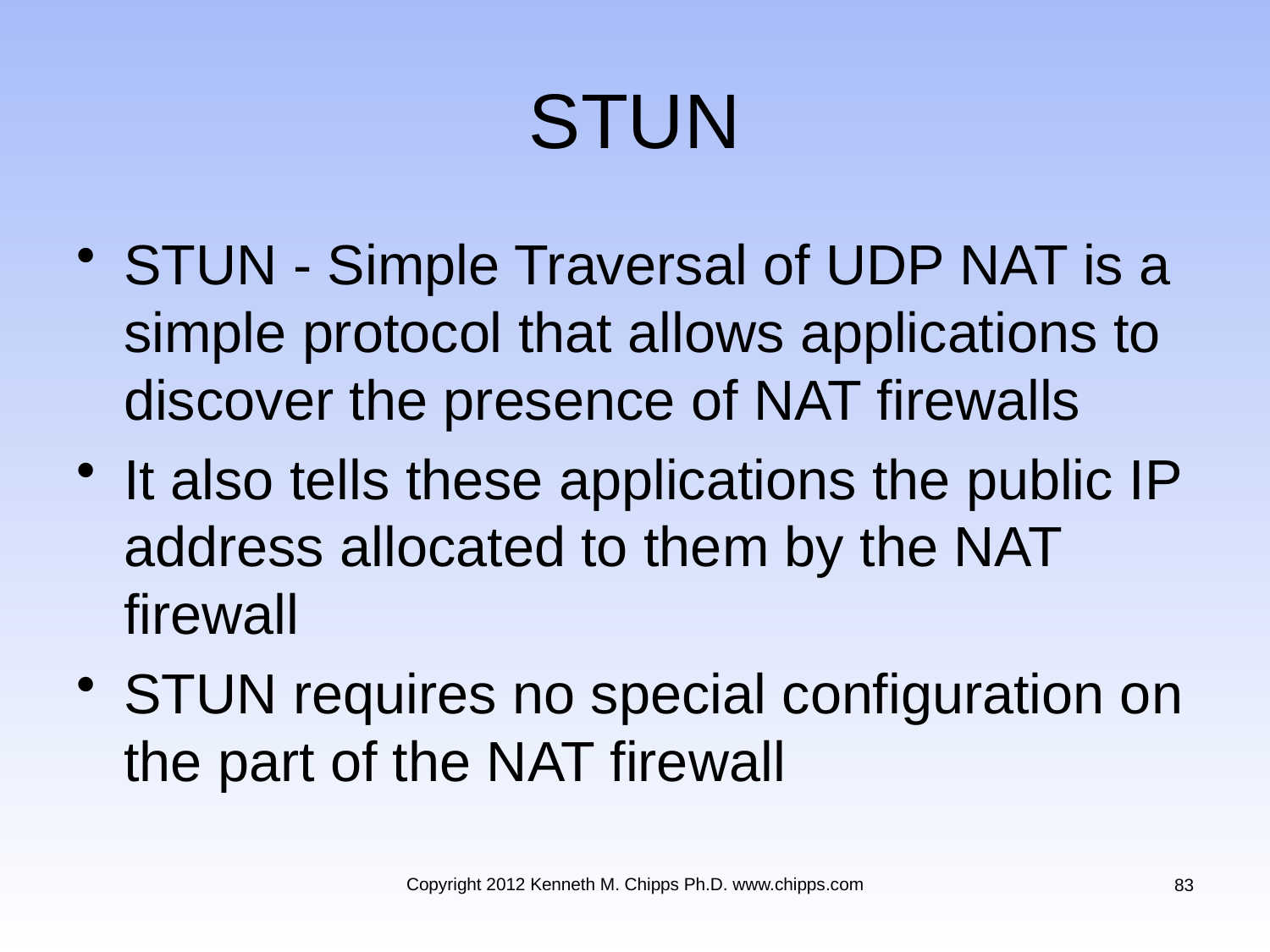

# STUN
STUN - Simple Traversal of UDP NAT is a simple protocol that allows applications to discover the presence of NAT firewalls
It also tells these applications the public IP address allocated to them by the NAT firewall
STUN requires no special configuration on the part of the NAT firewall
Copyright 2012 Kenneth M. Chipps Ph.D. www.chipps.com
83